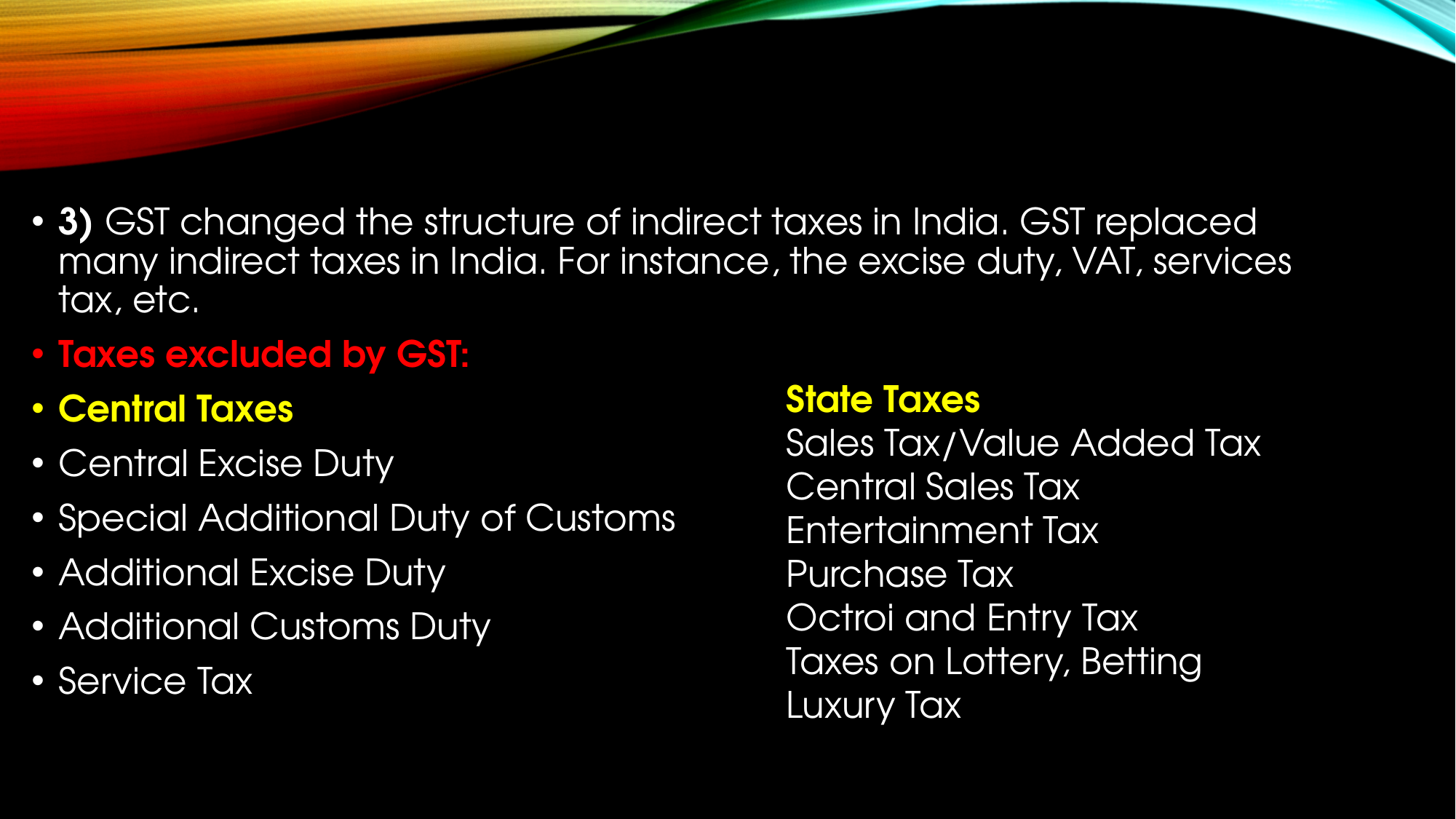

3) GST changed the structure of indirect taxes in India. GST replaced many indirect taxes in India. For instance, the excise duty, VAT, services tax, etc.
Taxes excluded by GST:
Central Taxes
Central Excise Duty
Special Additional Duty of Customs
Additional Excise Duty
Additional Customs Duty
Service Tax
State Taxes
Sales Tax/Value Added Tax
Central Sales Tax
Entertainment Tax
Purchase Tax
Octroi and Entry Tax
Taxes on Lottery, Betting
Luxury Tax